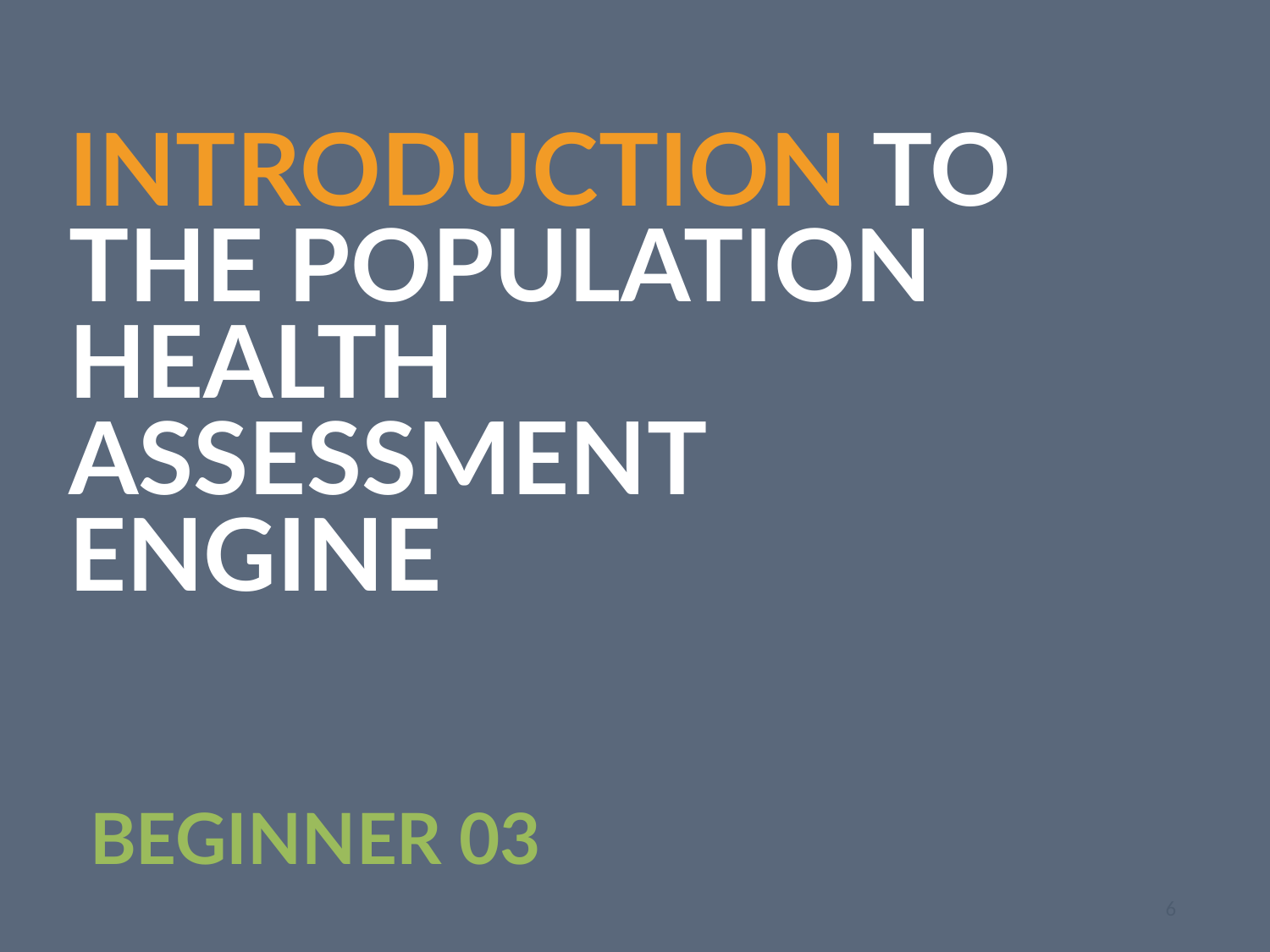

INTRODUCTION TO THE POPULATION HEALTH ASSESSMENT ENGINE
BEGINNER 03
6